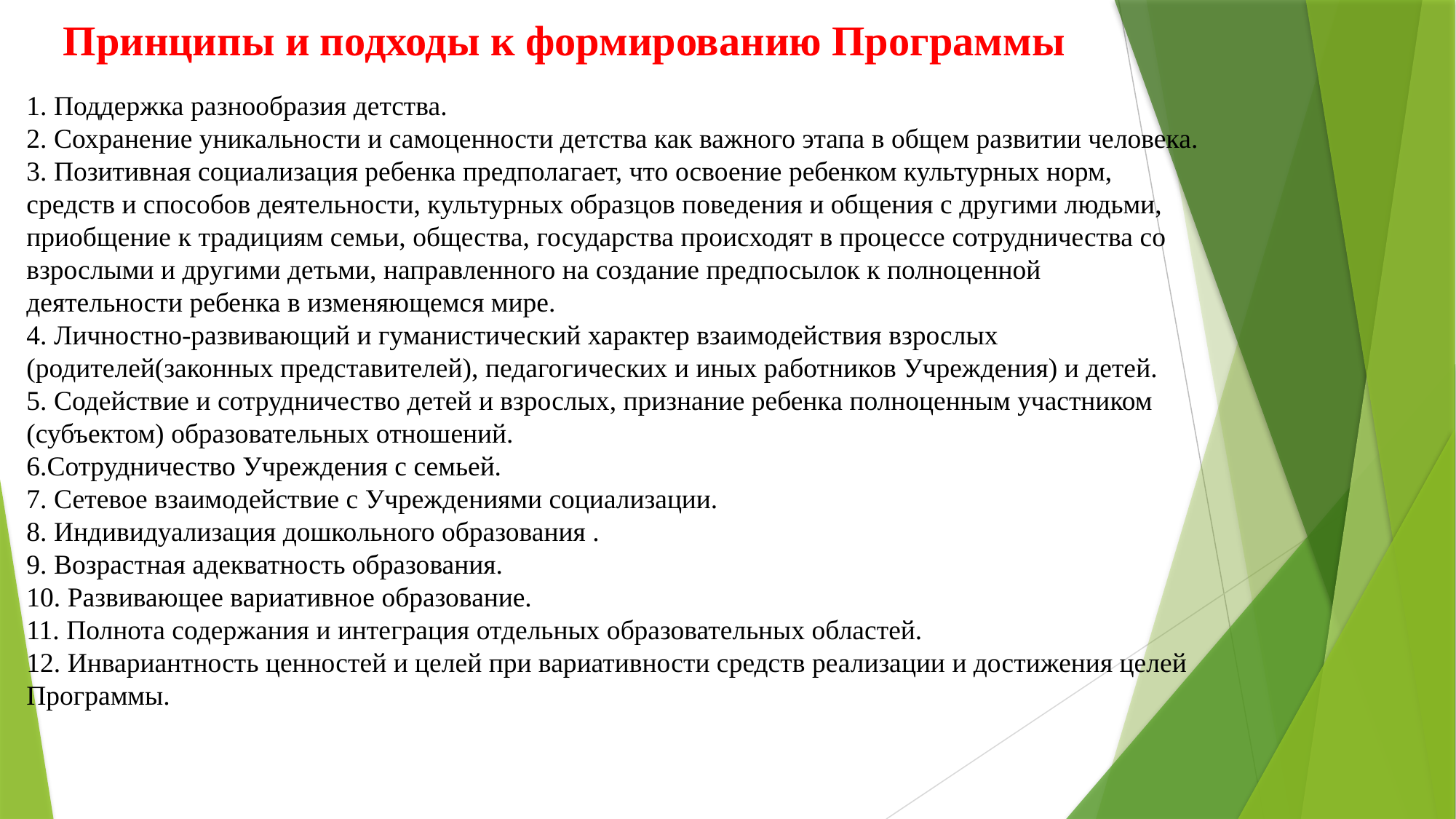

# Принципы и подходы к формированию Программы

1. Поддержка разнообразия детства.
2. Сохранение уникальности и самоценности детства как важного этапа в общем развитии человека. 3. Позитивная социализация ребенка предполагает, что освоение ребенком культурных норм, средств и способов деятельности, культурных образцов поведения и общения с другими людьми, приобщение к традициям семьи, общества, государства происходят в процессе сотрудничества со взрослыми и другими детьми, направленного на создание предпосылок к полноценной деятельности ребенка в изменяющемся мире.
4. Личностно-развивающий и гуманистический характер взаимодействия взрослых (родителей(законных представителей), педагогических и иных работников Учреждения) и детей.
5. Содействие и сотрудничество детей и взрослых, признание ребенка полноценным участником (субъектом) образовательных отношений.
6.Сотрудничество Учреждения с семьей.
7. Сетевое взаимодействие с Учреждениями социализации.
8. Индивидуализация дошкольного образования .
9. Возрастная адекватность образования.
10. Развивающее вариативное образование.
11. Полнота содержания и интеграция отдельных образовательных областей.
12. Инвариантность ценностей и целей при вариативности средств реализации и достижения целей Программы.